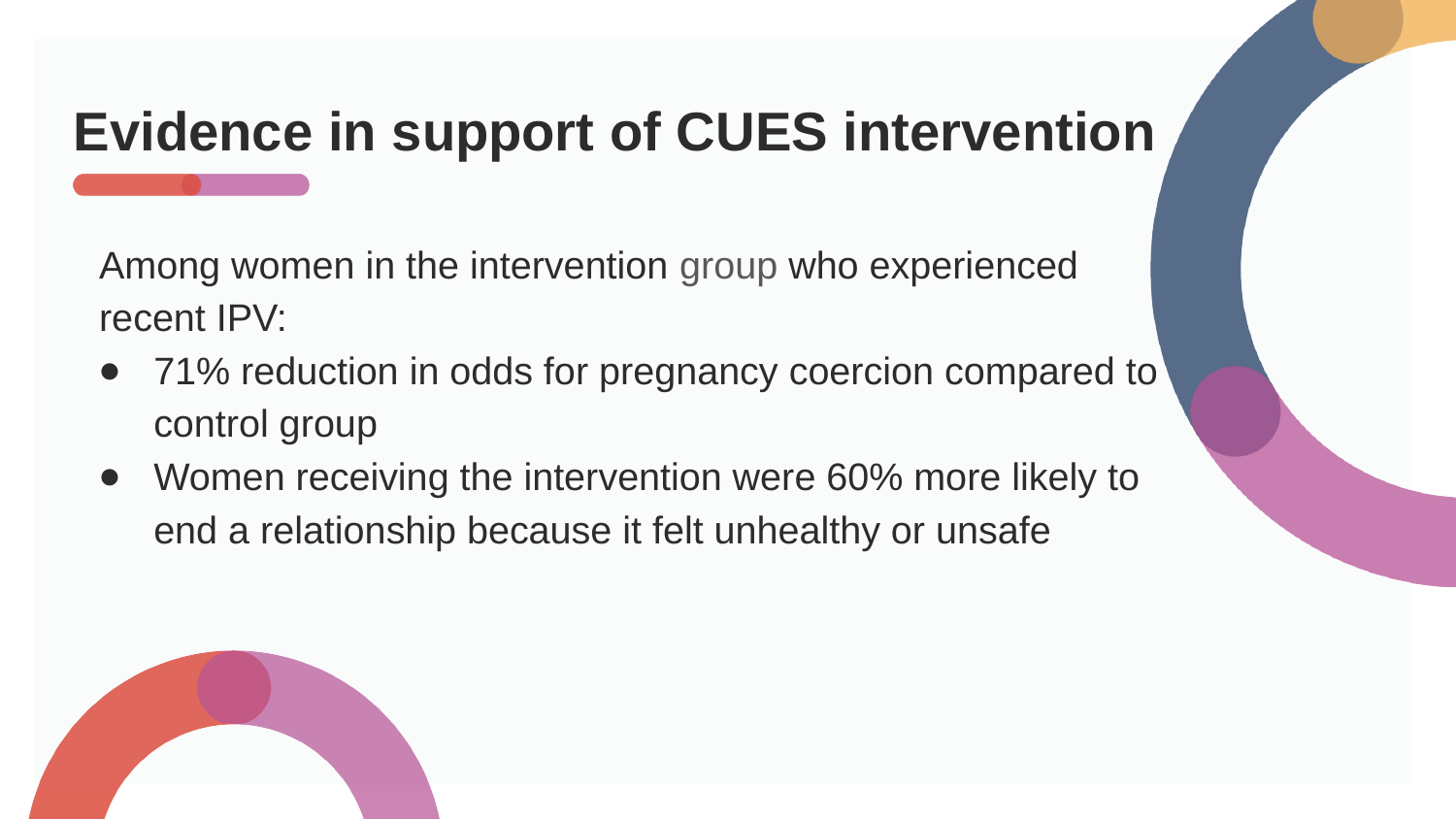

# Evidence in support of CUES intervention
Among women in the intervention group who experienced recent IPV:
71% reduction in odds for pregnancy coercion compared to control group
Women receiving the intervention were 60% more likely to end a relationship because it felt unhealthy or unsafe